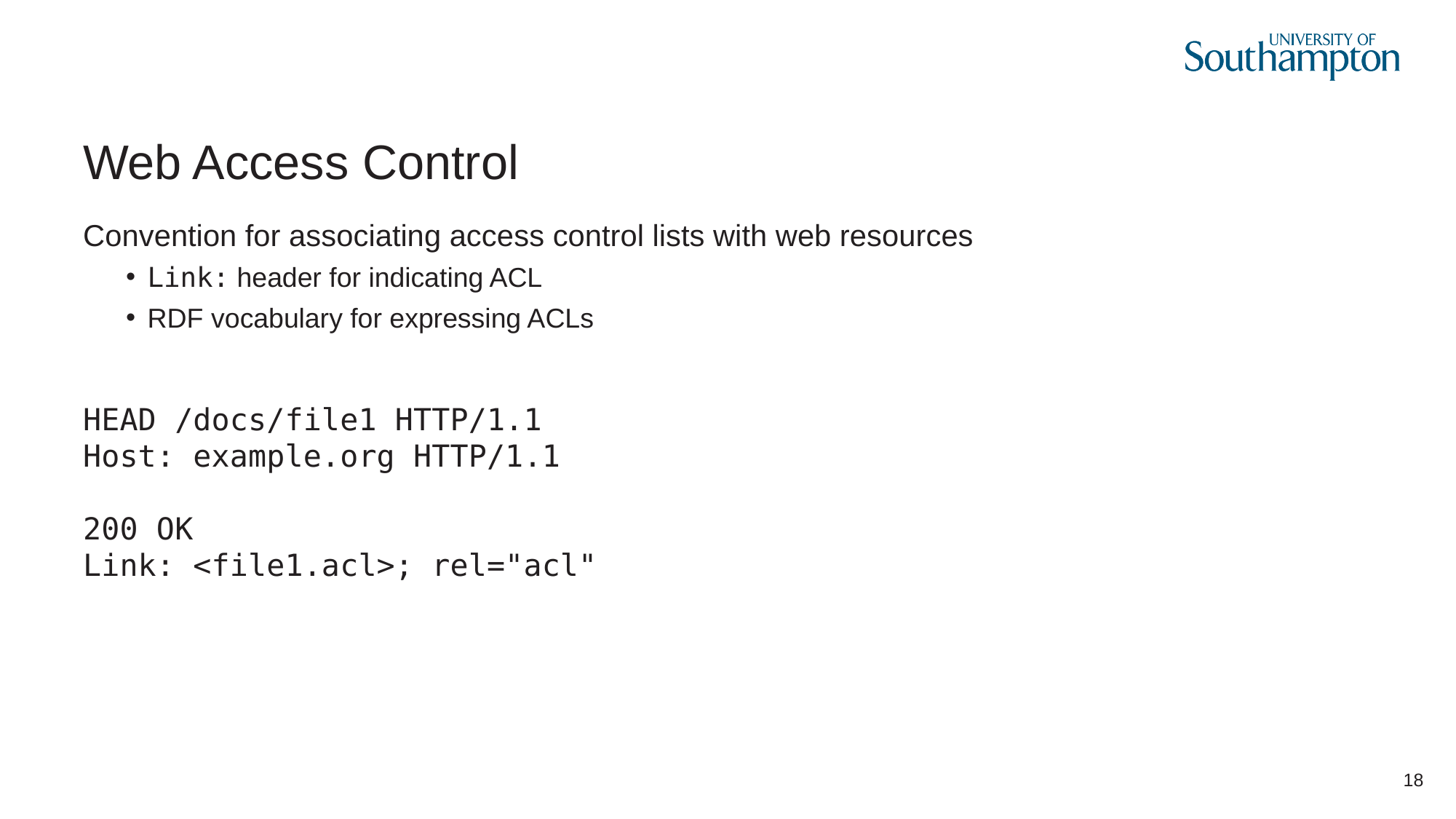

# Web Access Control
Convention for associating access control lists with web resources
Link: header for indicating ACL
RDF vocabulary for expressing ACLs

HEAD /docs/file1 HTTP/1.1
Host: example.org HTTP/1.1
200 OK
Link: <file1.acl>; rel="acl"